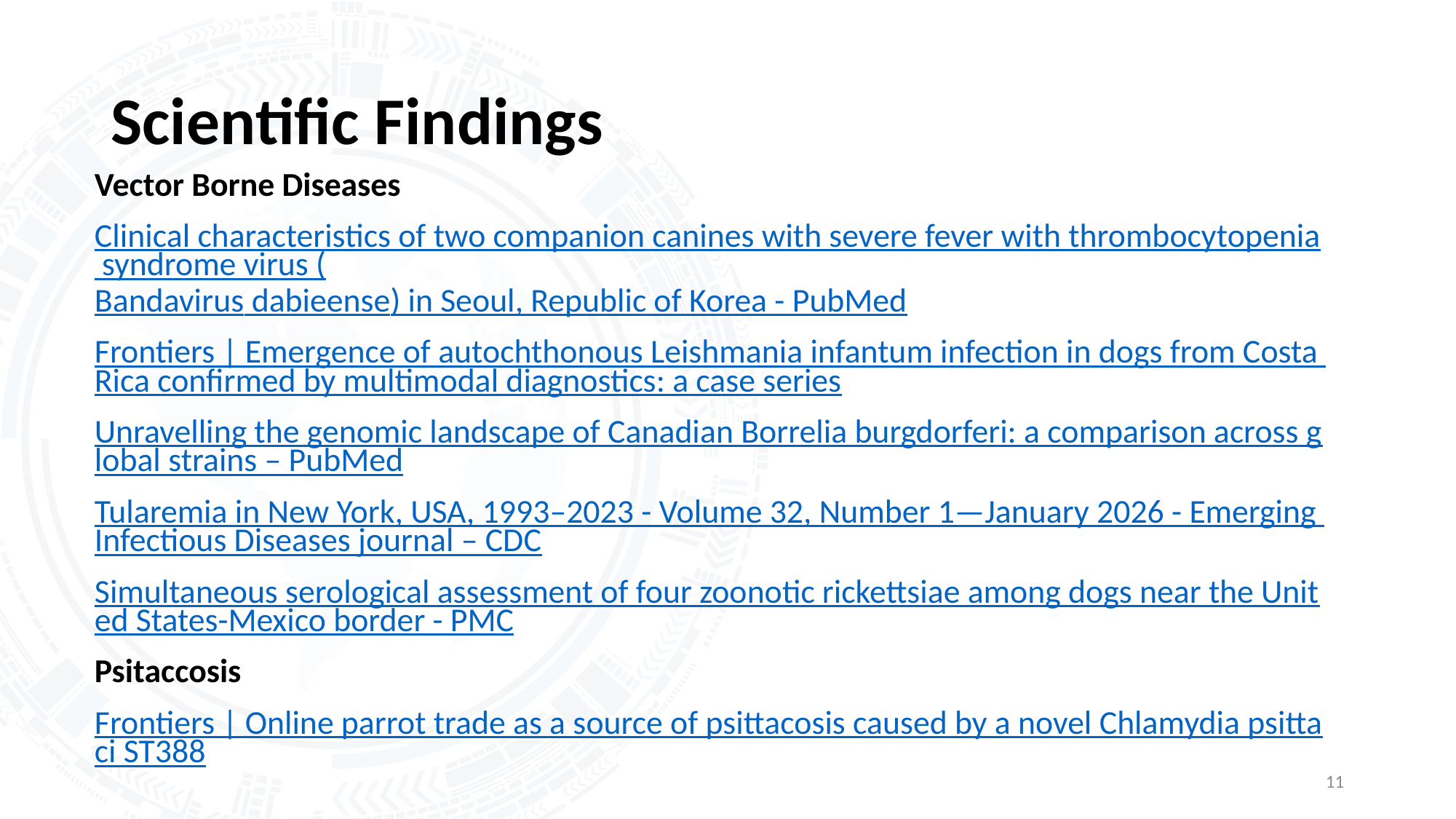

# Scientific Findings
Vector Borne Diseases
Clinical characteristics of two companion canines with severe fever with thrombocytopenia syndrome virus (Bandavirus dabieense) in Seoul, Republic of Korea - PubMed
Frontiers | Emergence of autochthonous Leishmania infantum infection in dogs from Costa Rica confirmed by multimodal diagnostics: a case series
Unravelling the genomic landscape of Canadian Borrelia burgdorferi: a comparison across global strains – PubMed
Tularemia in New York, USA, 1993–2023 - Volume 32, Number 1—January 2026 - Emerging Infectious Diseases journal – CDC
Simultaneous serological assessment of four zoonotic rickettsiae among dogs near the United States-Mexico border - PMC
Psitaccosis
Frontiers | Online parrot trade as a source of psittacosis caused by a novel Chlamydia psittaci ST388

11